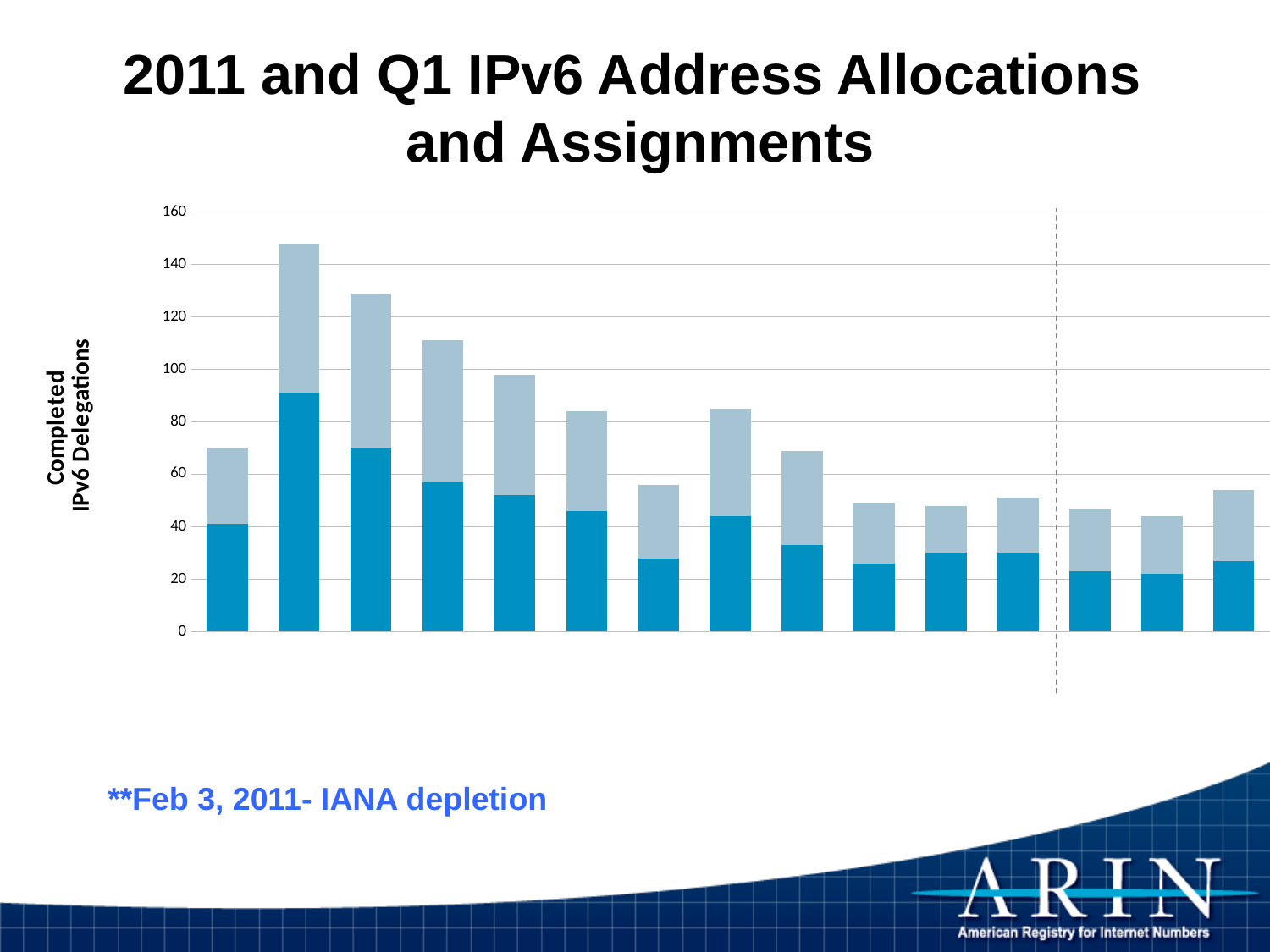

2011 and Q1 IPv6 Address Allocations
and Assignments

### Chart

| Category | Initial IPv6 Allocations | IPv6 Assignments |
|---|---|---|
| 40547.0 | 41.0 | 29.0 |
| 40578.0 | 91.0 | 57.0 |
| 40606.0 | 70.0 | 59.0 |
| 40637.0 | 57.0 | 54.0 |
| 40667.0 | 52.0 | 46.0 |
| 40698.0 | 46.0 | 38.0 |
| 40728.0 | 28.0 | 28.0 |
| 40759.0 | 44.0 | 41.0 |
| 40790.0 | 33.0 | 36.0 |
| 40820.0 | 26.0 | 23.0 |
| 40851.0 | 30.0 | 18.0 |
| 40881.0 | 30.0 | 21.0 |
| 40912.0 | 23.0 | 24.0 |
| 40943.0 | 22.0 | 22.0 |
| 40972.0 | 27.0 | 27.0 |

### Chart

| Category | Initial IPv6 Allocations | IPv6 Assignments |
|---|---|---|
| 40547.0 | 41.0 | 29.0 |
| 40578.0 | 91.0 | 57.0 |
| 40606.0 | 70.0 | 59.0 |
| 40637.0 | 57.0 | 54.0 |
| 40667.0 | 52.0 | 46.0 |
| 40698.0 | 46.0 | 38.0 |
| 40728.0 | 28.0 | 28.0 |
| 40759.0 | 44.0 | 41.0 |
| 40790.0 | 33.0 | 36.0 |
| 40820.0 | 26.0 | 23.0 |
| 40851.0 | 30.0 | 18.0 |
| 40881.0 | 30.0 | 21.0 |
| 40912.0 | 23.0 | 24.0 |
| 40943.0 | 22.0 | 22.0 |
| 40972.0 | 27.0 | 27.0 |
**Feb 3, 2011- IANA depletion